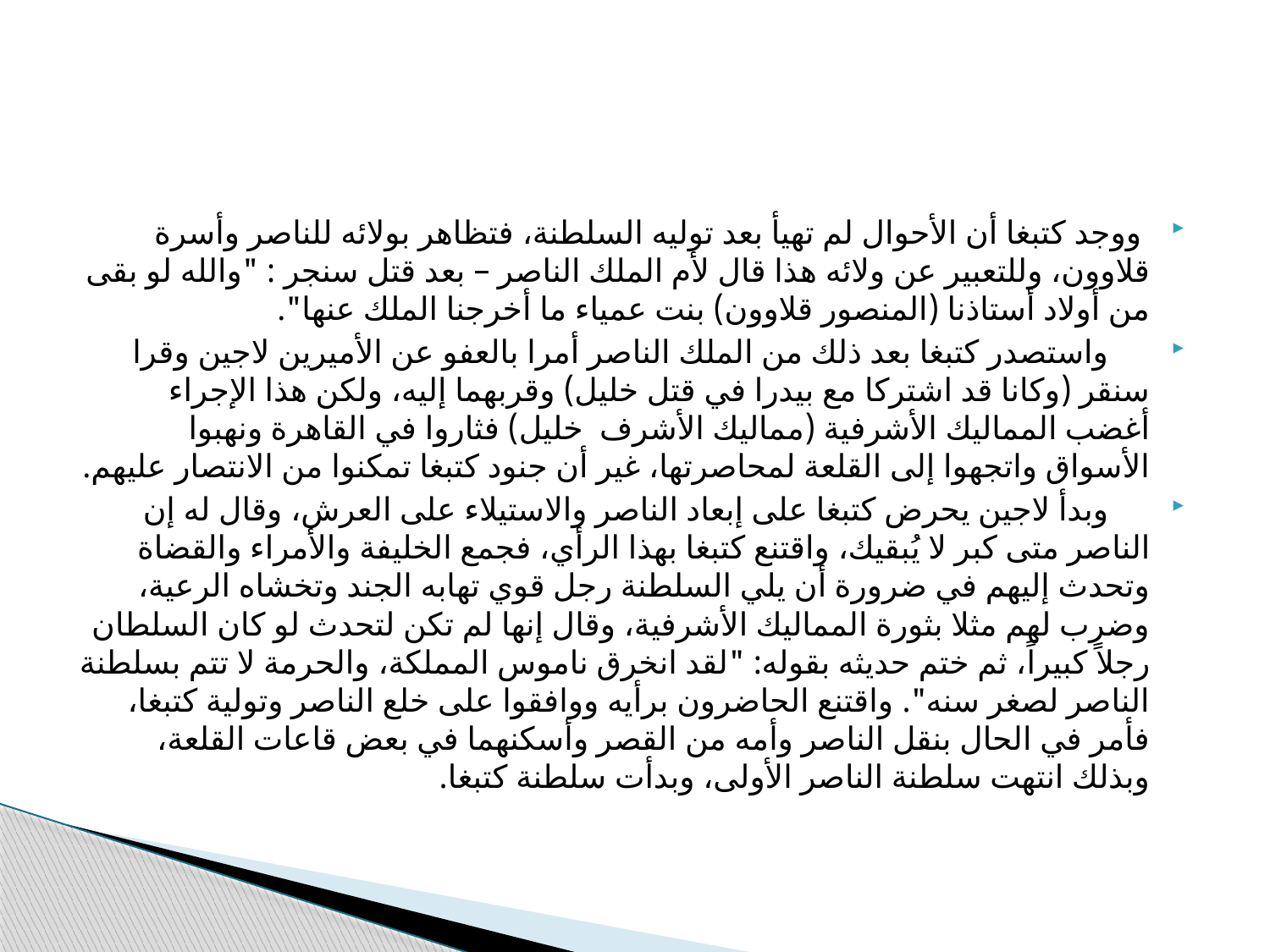

#
 ووجد كتبغا أن الأحوال لم تهيأ بعد توليه السلطنة، فتظاهر بولائه للناصر وأسرة قلاوون، وللتعبير عن ولائه هذا قال لأم الملك الناصر – بعد قتل سنجر : "والله لو بقى من أولاد أستاذنا (المنصور قلاوون) بنت عمياء ما أخرجنا الملك عنها".
     واستصدر كتبغا بعد ذلك من الملك الناصر أمرا بالعفو عن الأميرين لاجين وقرا سنقر (وكانا قد اشتركا مع بيدرا في قتل خليل) وقربهما إليه، ولكن هذا الإجراء أغضب المماليك الأشرفية (مماليك الأشرف  خليل) فثاروا في القاهرة ونهبوا الأسواق واتجهوا إلى القلعة لمحاصرتها، غير أن جنود كتبغا تمكنوا من الانتصار عليهم.
     وبدأ لاجين يحرض كتبغا على إبعاد الناصر والاستيلاء على العرش، وقال له إن الناصر متى كبر لا يُبقيك، واقتنع كتبغا بهذا الرأي، فجمع الخليفة والأمراء والقضاة وتحدث إليهم في ضرورة أن يلي السلطنة رجل قوي تهابه الجند وتخشاه الرعية، وضرب لهم مثلا بثورة المماليك الأشرفية، وقال إنها لم تكن لتحدث لو كان السلطان رجلاً كبيراً، ثم ختم حديثه بقوله: "لقد انخرق ناموس المملكة، والحرمة لا تتم بسلطنة الناصر لصغر سنه". واقتنع الحاضرون برأيه ووافقوا على خلع الناصر وتولية كتبغا، فأمر في الحال بنقل الناصر وأمه من القصر وأسكنهما في بعض قاعات القلعة، وبذلك انتهت سلطنة الناصر الأولى، وبدأت سلطنة كتبغا.